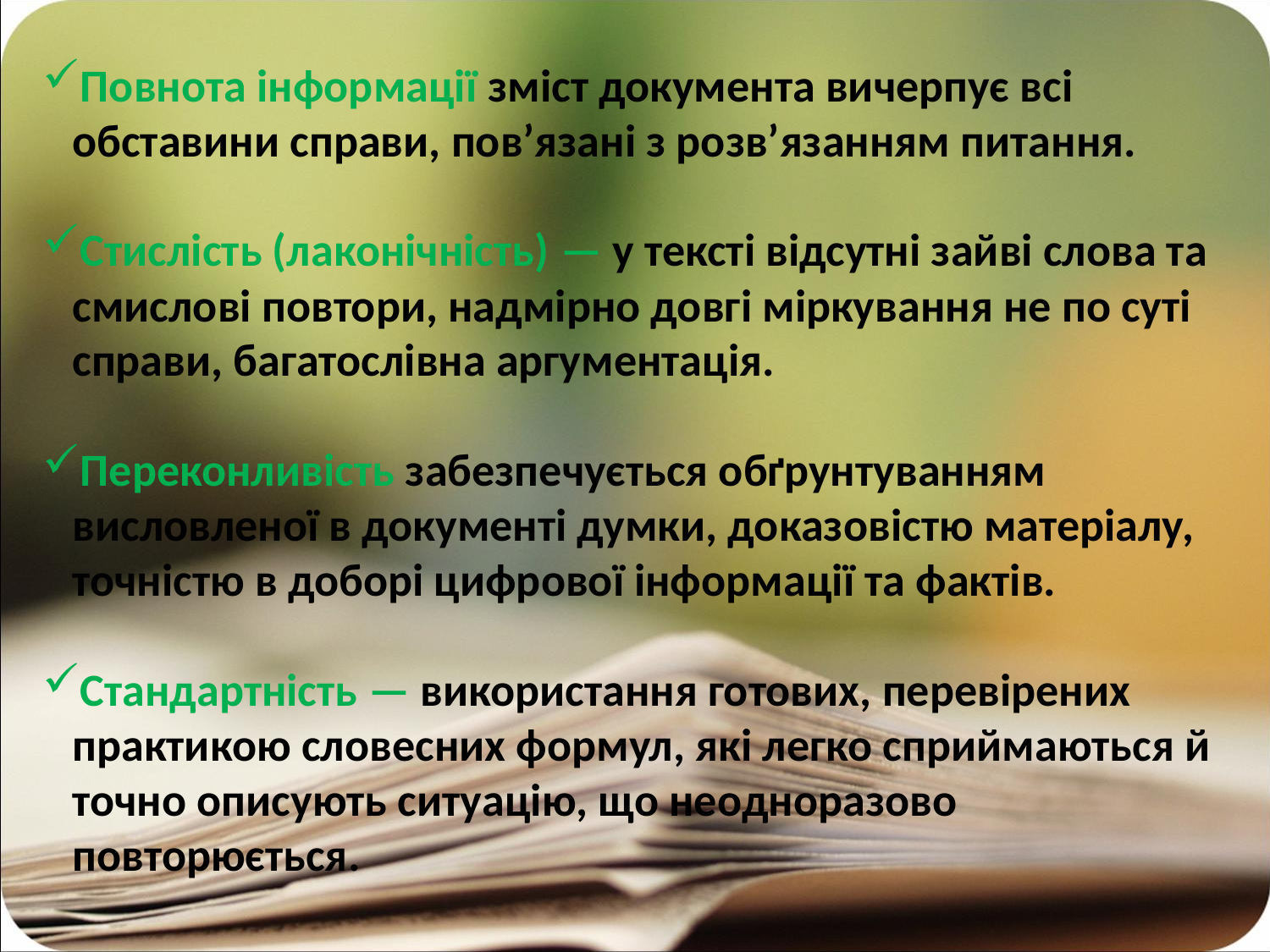

Повнота інформації зміст документа вичерпує всі обставини справи, пов’язані з розв’язанням питання.

Стислість (лаконічність) — у тексті відсутні зайві слова та смислові повтори, надмірно довгі міркування не по суті справи, багатослівна аргументація.

Переконливість забезпечується обґрунтуванням висловленої в документі думки, доказовістю матеріалу, точністю в доборі цифрової інформації та фактів.

Стандартність — використання готових, перевірених практикою словесних формул, які легко сприймаються й точно описують ситуацію, що неодноразово повторюється.